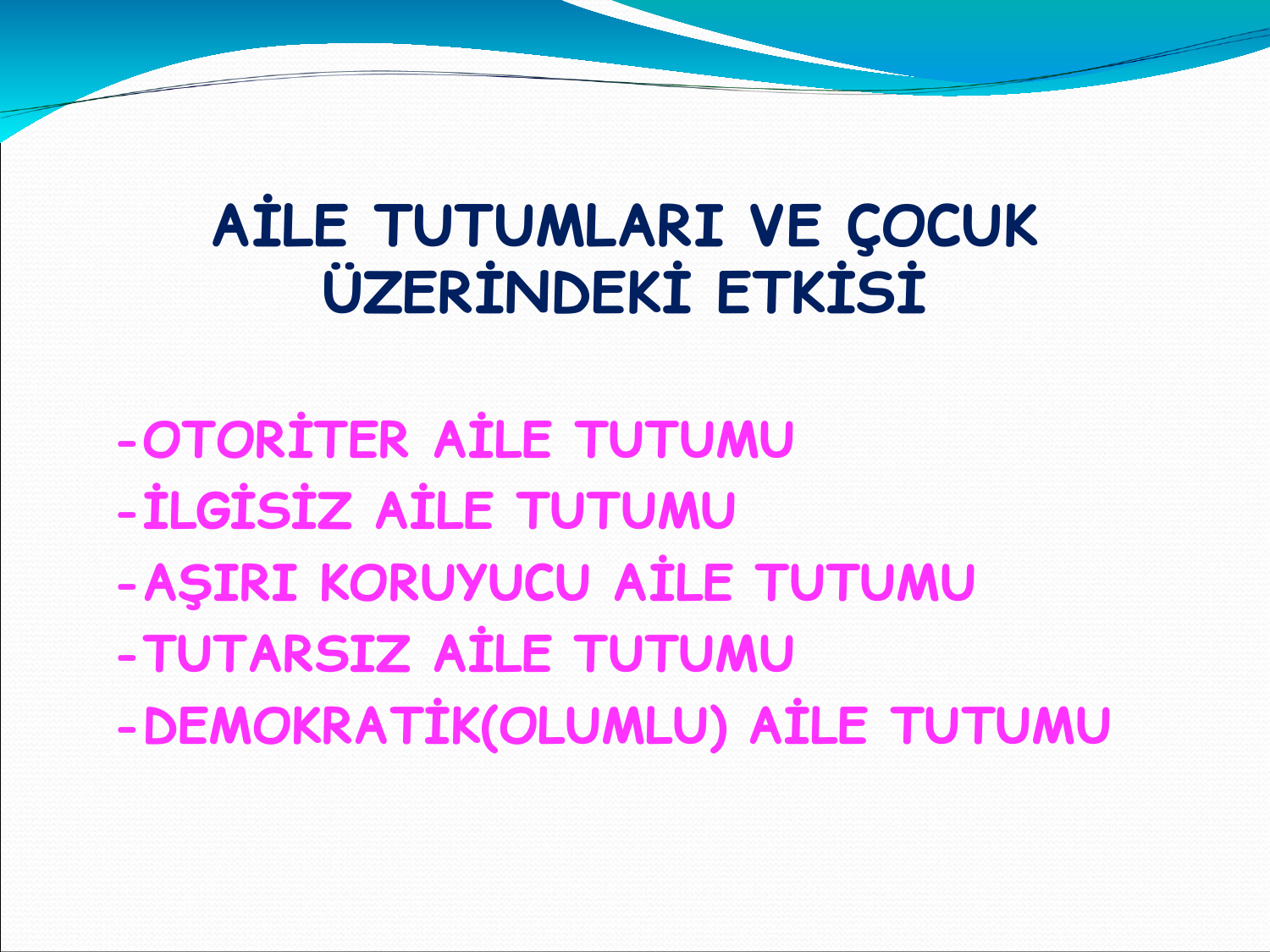

AİLE TUTUMLARI VE ÇOCUK ÜZERİNDEKİ ETKİSİ

-OTORİTER AİLE TUTUMU
-İLGİSİZ AİLE TUTUMU
-AŞIRI KORUYUCU AİLE TUTUMU
-TUTARSIZ AİLE TUTUMU
-DEMOKRATİK(OLUMLU) AİLE TUTUMU